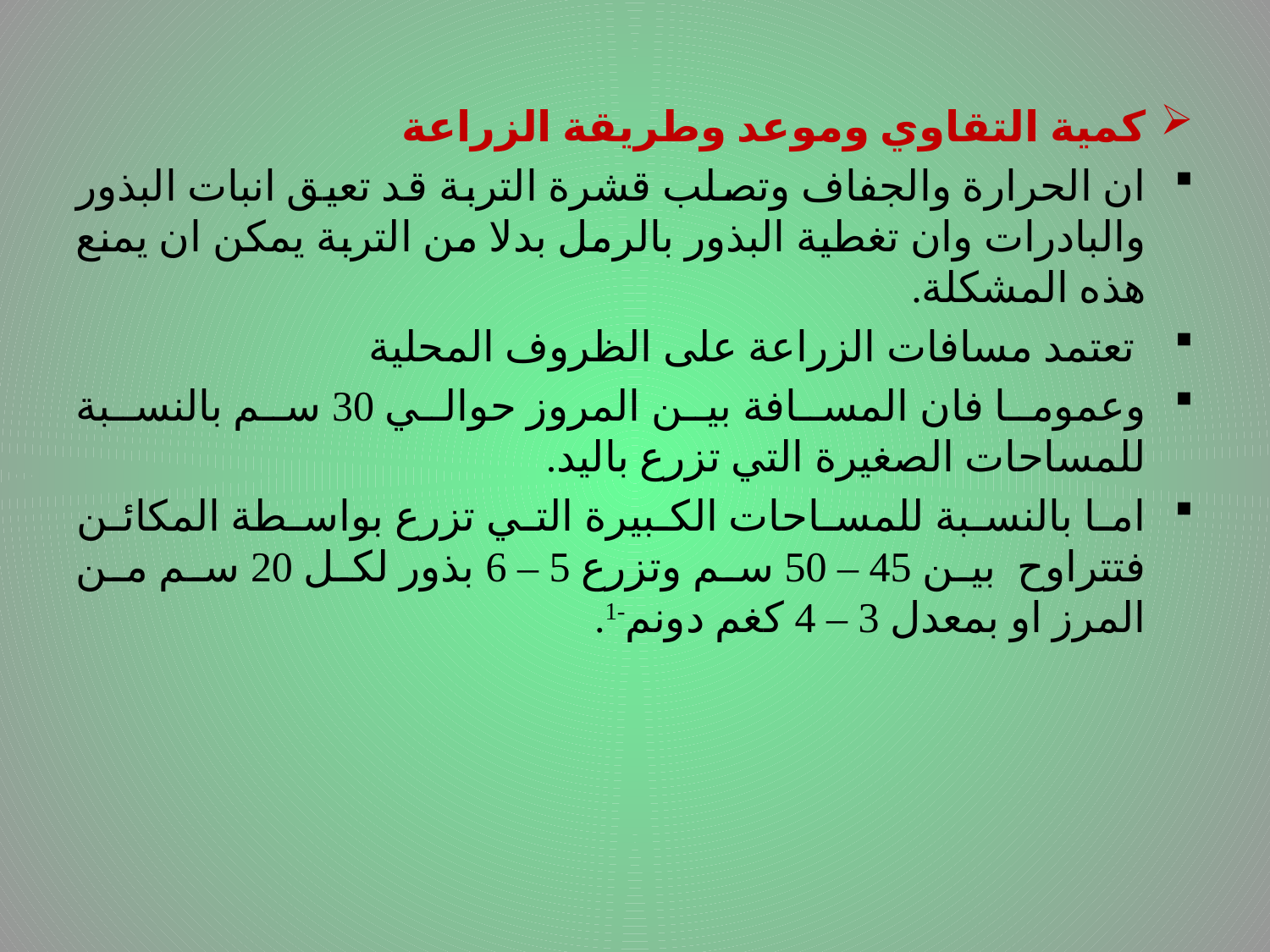

# .

كمية التقاوي وموعد وطريقة الزراعة
ان الحرارة والجفاف وتصلب قشرة التربة قد تعيق انبات البذور والبادرات وان تغطية البذور بالرمل بدلا من التربة يمكن ان يمنع هذه المشكلة.
 تعتمد مسافات الزراعة على الظروف المحلية
وعموما فان المسافة بين المروز حوالي 30 سم بالنسبة للمساحات الصغيرة التي تزرع باليد.
اما بالنسبة للمساحات الكبيرة التي تزرع بواسطة المكائن فتتراوح  بين 45 – 50 سم وتزرع 5 – 6 بذور لكل 20 سم من المرز او بمعدل 3 – 4 كغم دونم-1.